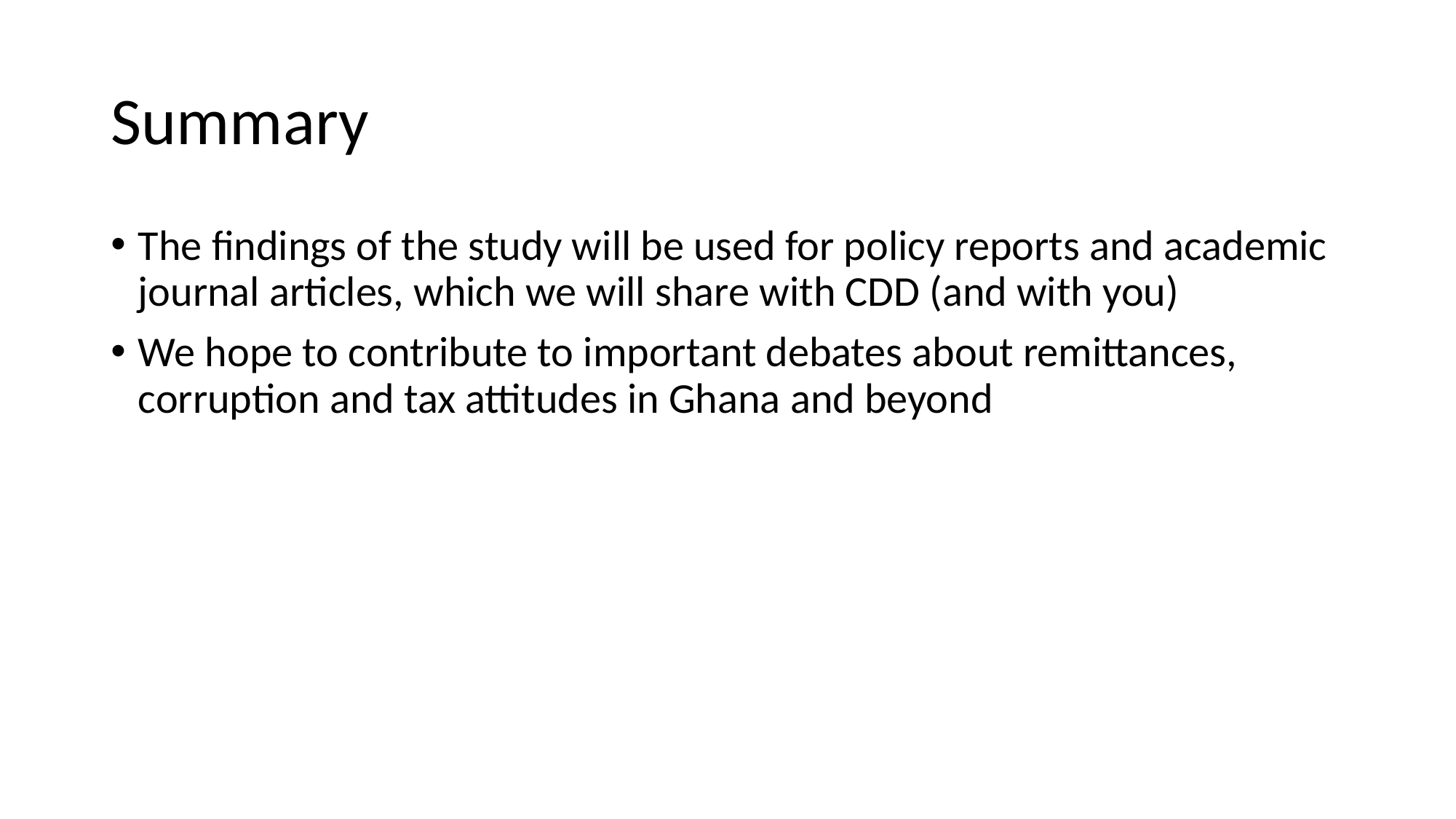

# Summary
The findings of the study will be used for policy reports and academic journal articles, which we will share with CDD (and with you)
We hope to contribute to important debates about remittances, corruption and tax attitudes in Ghana and beyond